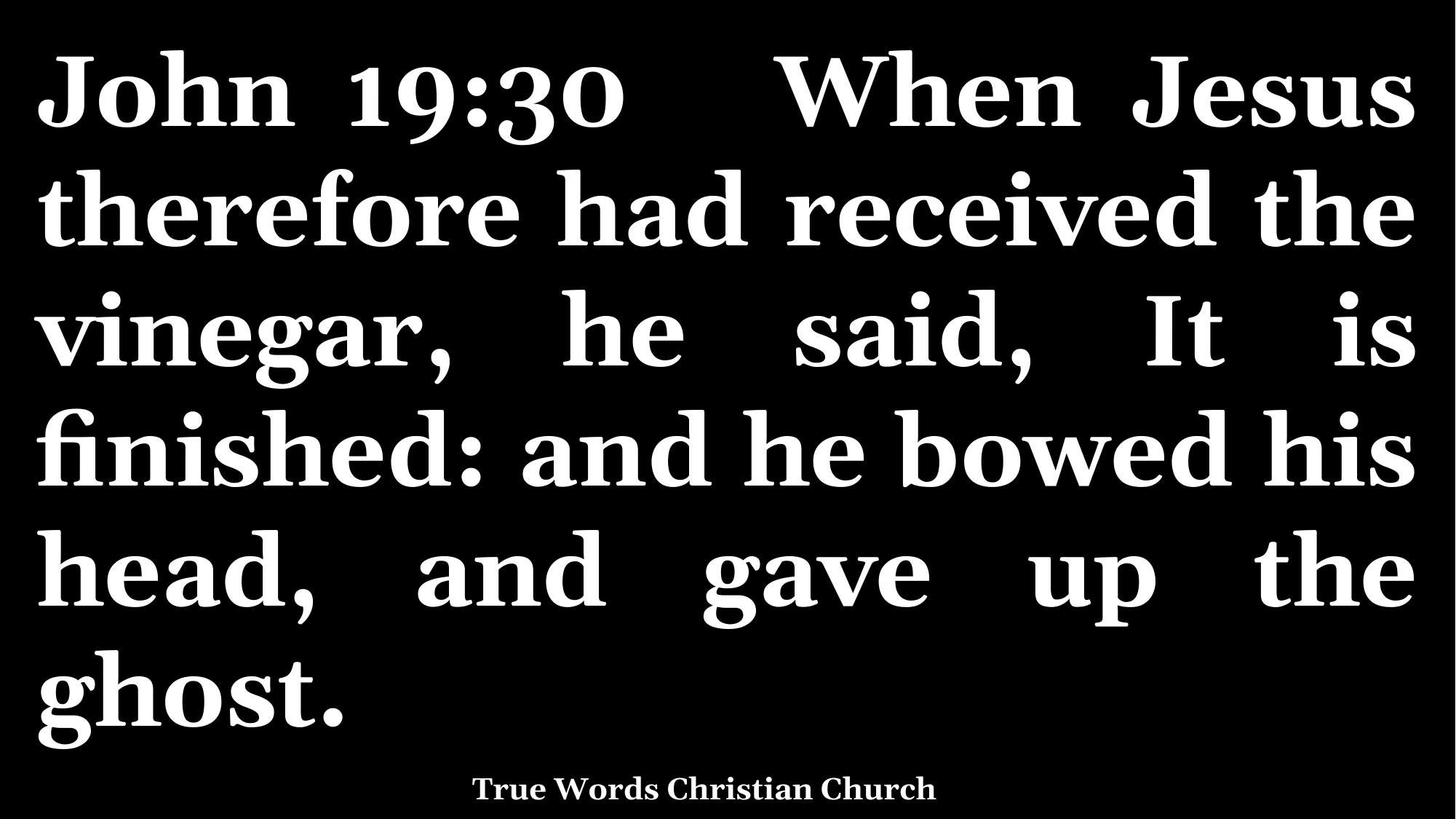

John 19:30   When Jesus therefore had received the vinegar, he said, It is finished: and he bowed his head, and gave up the ghost.
True Words Christian Church